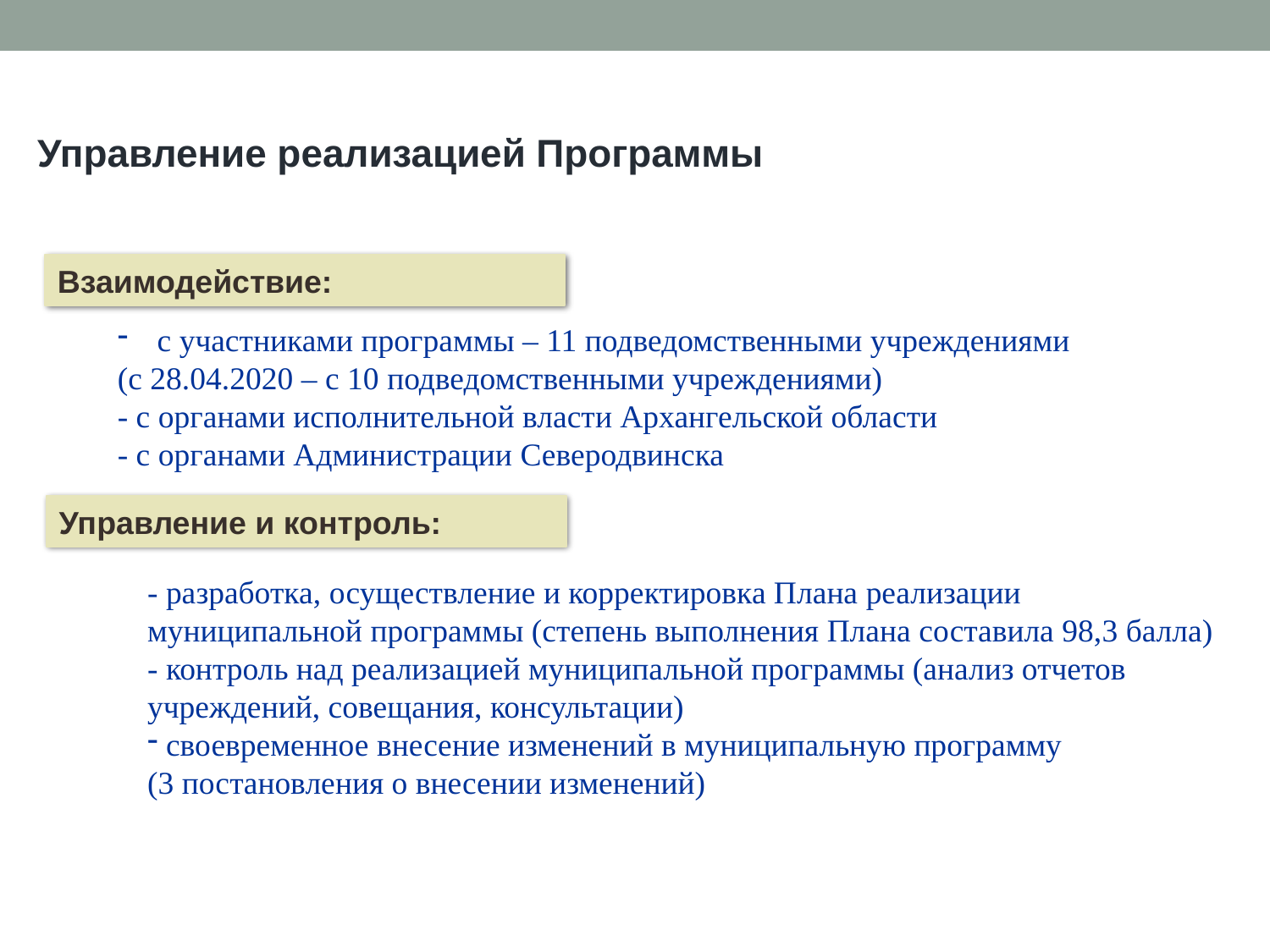

Управление реализацией Программы
Взаимодействие:
с участниками программы – 11 подведомственными учреждениями
(с 28.04.2020 – с 10 подведомственными учреждениями)
- с органами исполнительной власти Архангельской области
- с органами Администрации Северодвинска
Управление и контроль:
- разработка, осуществление и корректировка Плана реализации
муниципальной программы (степень выполнения Плана составила 98,3 балла)
- контроль над реализацией муниципальной программы (анализ отчетов учреждений, совещания, консультации)
 своевременное внесение изменений в муниципальную программу                  (3 постановления о внесении изменений)